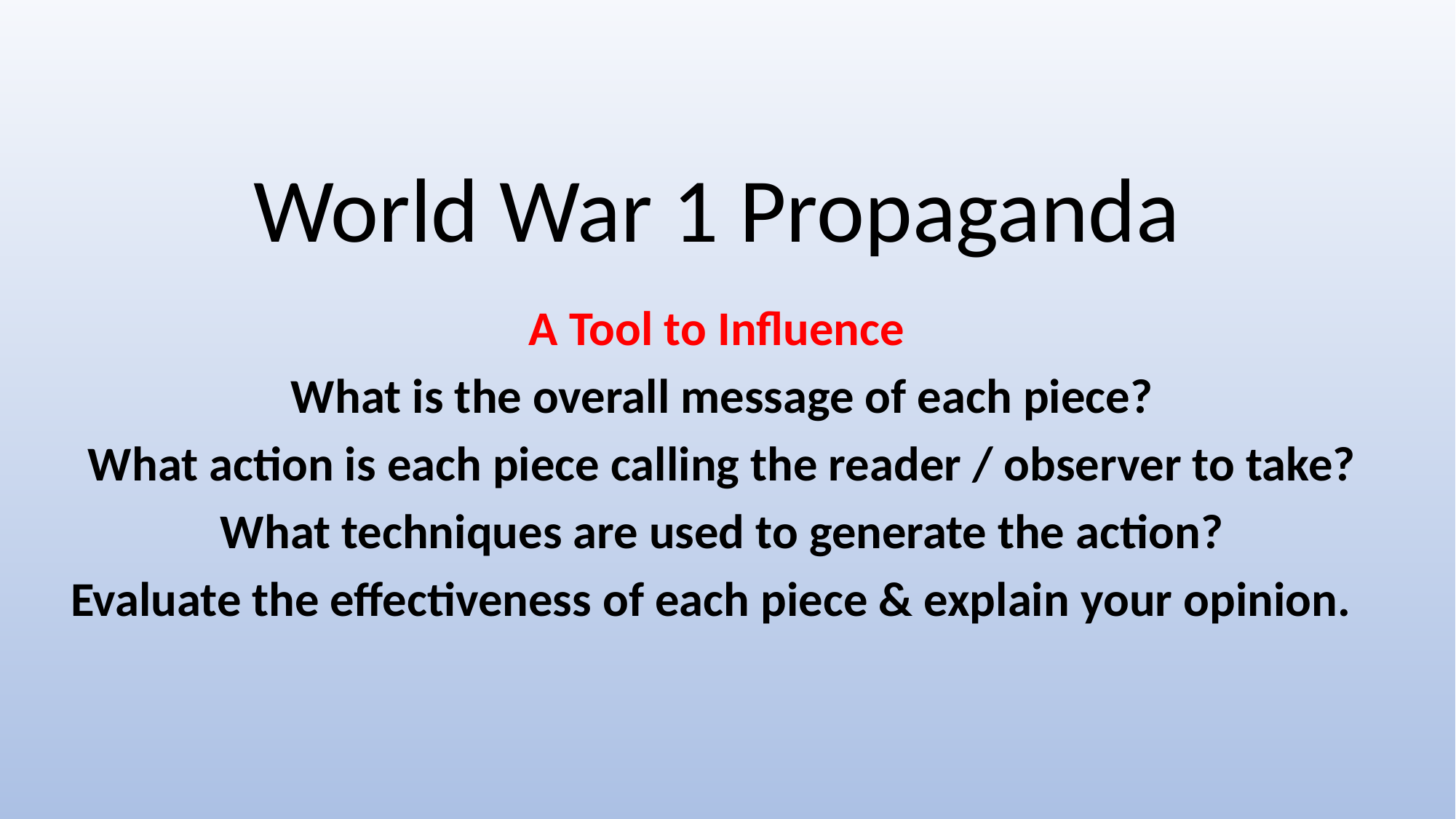

# World War 1 Propaganda
A Tool to Influence
What is the overall message of each piece?
What action is each piece calling the reader / observer to take?
What techniques are used to generate the action?
Evaluate the effectiveness of each piece & explain your opinion.